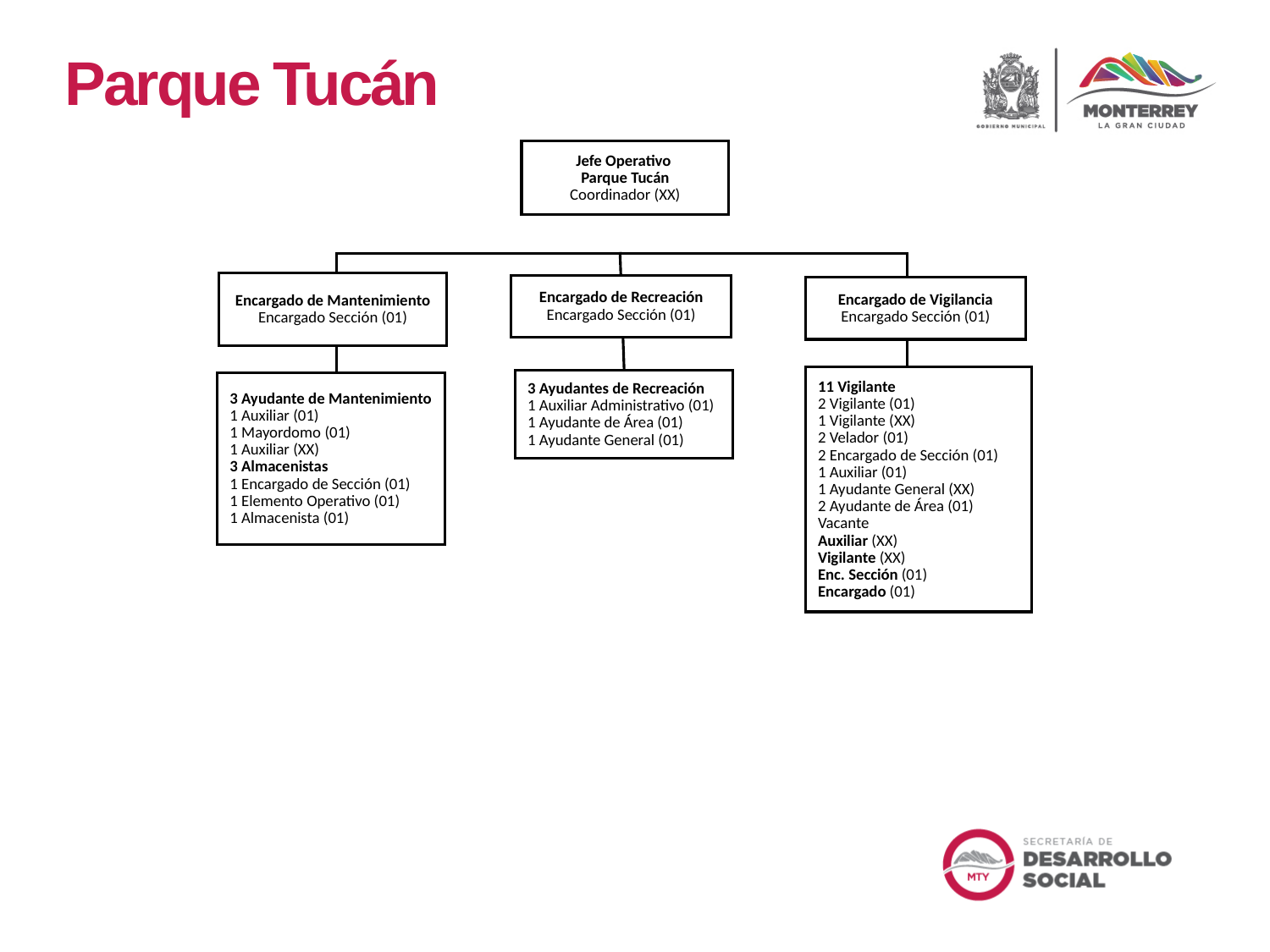

Parque Tucán
Jefe Operativo
Parque Tucán
Coordinador (XX)
Encargado de Mantenimiento
Encargado Sección (01)
Encargado de Recreación
Encargado Sección (01)
Encargado de Vigilancia
Encargado Sección (01)
11 Vigilante
2 Vigilante (01)
1 Vigilante (XX)
2 Velador (01)
2 Encargado de Sección (01)
1 Auxiliar (01)
1 Ayudante General (XX)
2 Ayudante de Área (01)
Vacante
Auxiliar (XX)
Vigilante (XX)
Enc. Sección (01)
Encargado (01)
3 Ayudantes de Recreación
1 Auxiliar Administrativo (01)
1 Ayudante de Área (01)
1 Ayudante General (01)
3 Ayudante de Mantenimiento
1 Auxiliar (01)
1 Mayordomo (01)
1 Auxiliar (XX)
3 Almacenistas
1 Encargado de Sección (01)
1 Elemento Operativo (01)
1 Almacenista (01)